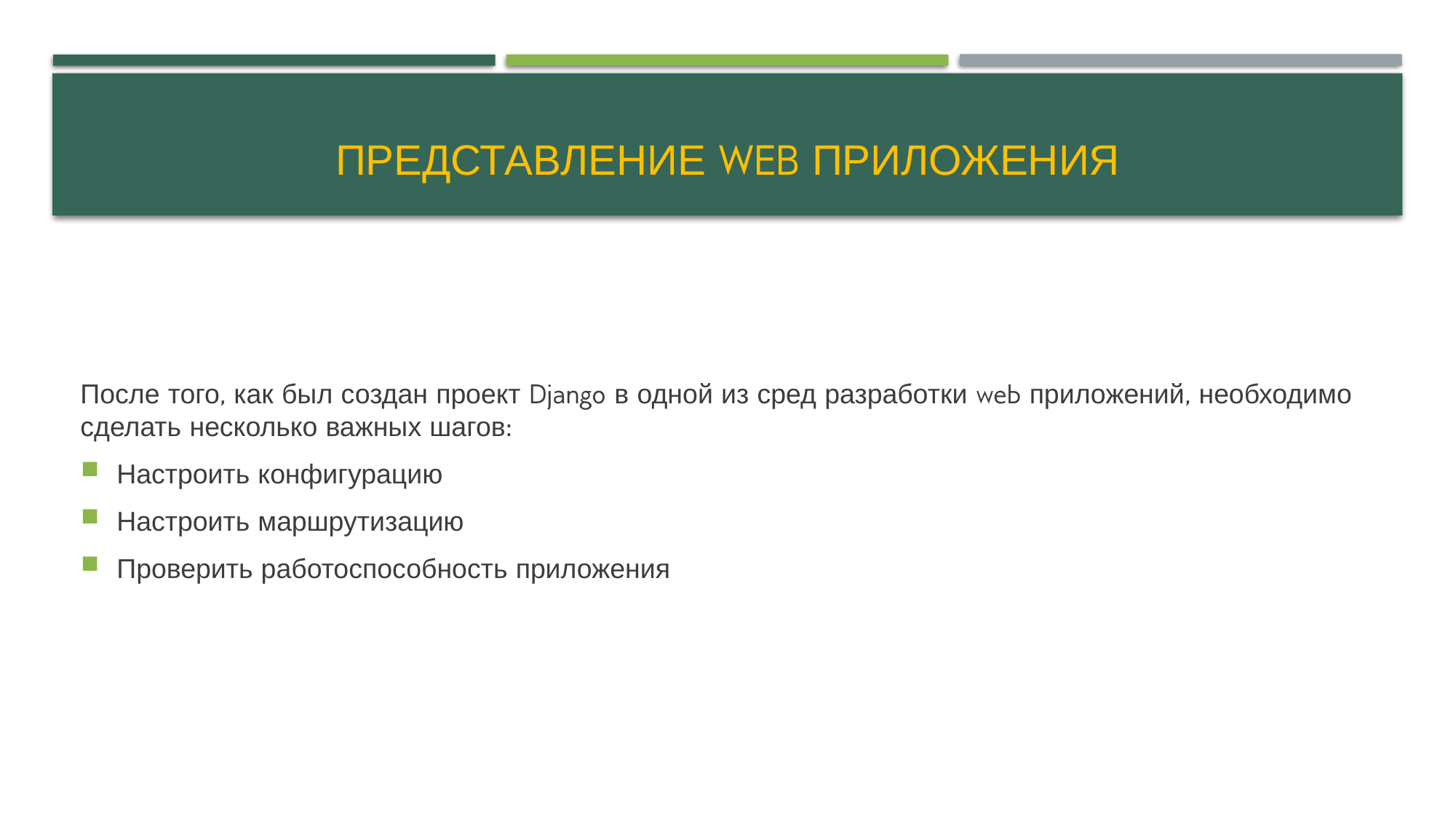

# Представление web приложения
После того, как был создан проект Django в одной из сред разработки web приложений, необходимо сделать несколько важных шагов:
Настроить конфигурацию
Настроить маршрутизацию
Проверить работоспособность приложения